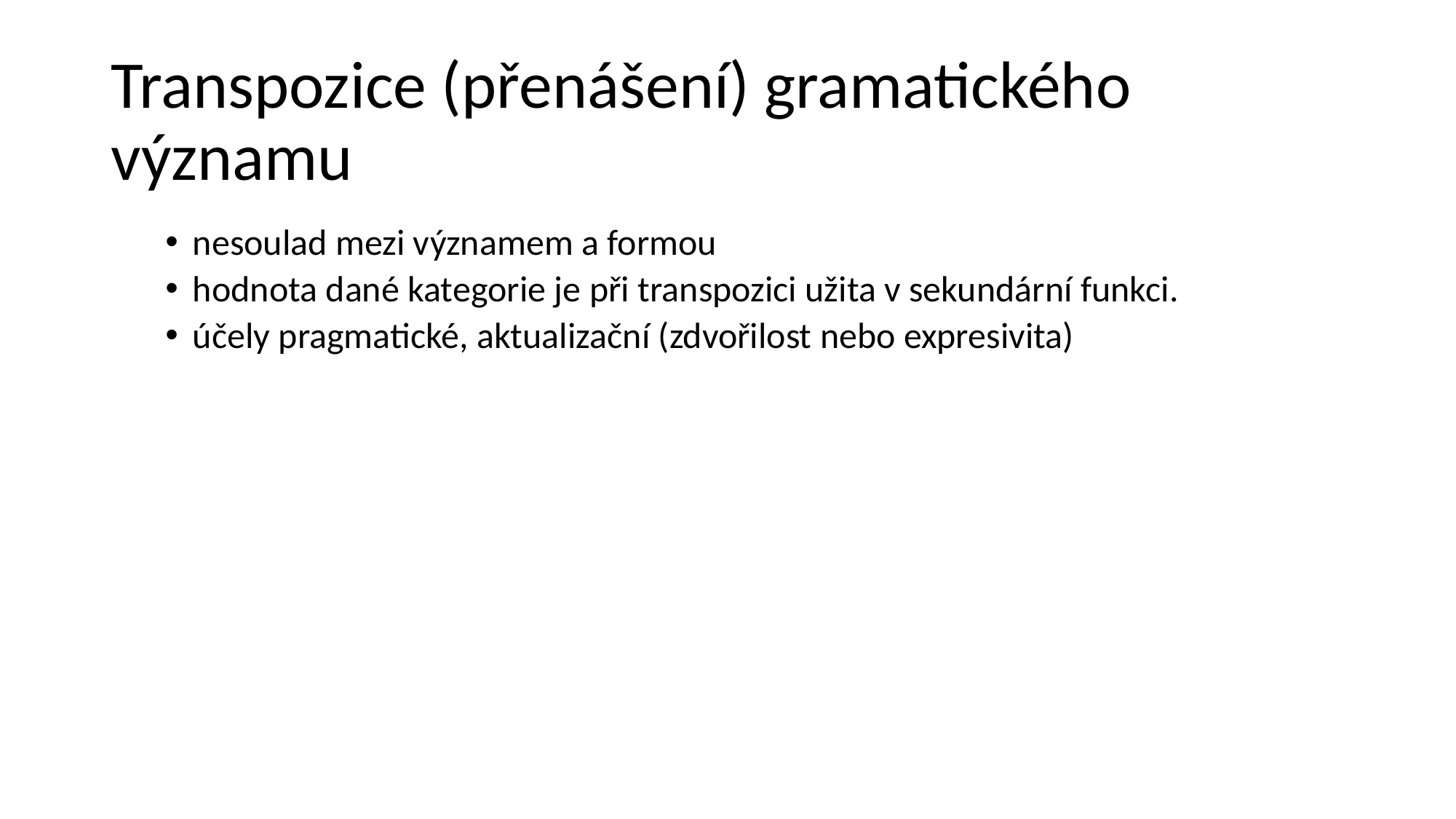

# Transpozice (přenášení) gramatického významu
nesoulad mezi významem a formou
hodnota dané kategorie je při transpozici užita v sekundární funkci.
účely pragmatické, aktualizační (zdvořilost nebo expresivita)